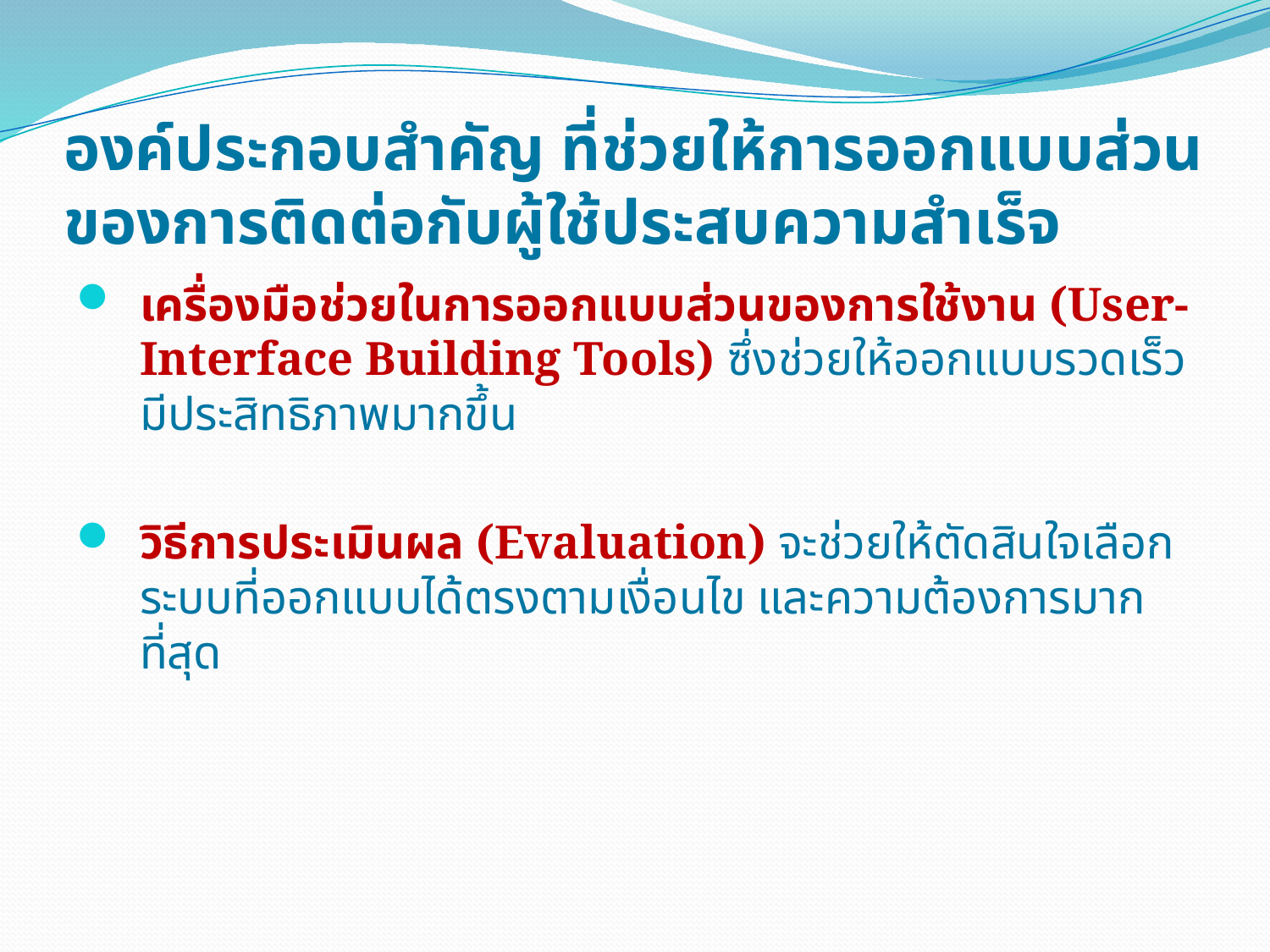

# องค์ประกอบสำคัญ ที่ช่วยให้การออกแบบส่วนของการติดต่อกับผู้ใช้ประสบความสำเร็จ
เครื่องมือช่วยในการออกแบบส่วนของการใช้งาน (User-Interface Building Tools) ซึ่งช่วยให้ออกแบบรวดเร็ว มีประสิทธิภาพมากขึ้น

วิธีการประเมินผล (Evaluation) จะช่วยให้ตัดสินใจเลือกระบบที่ออกแบบได้ตรงตามเงื่อนไข และความต้องการมากที่สุด